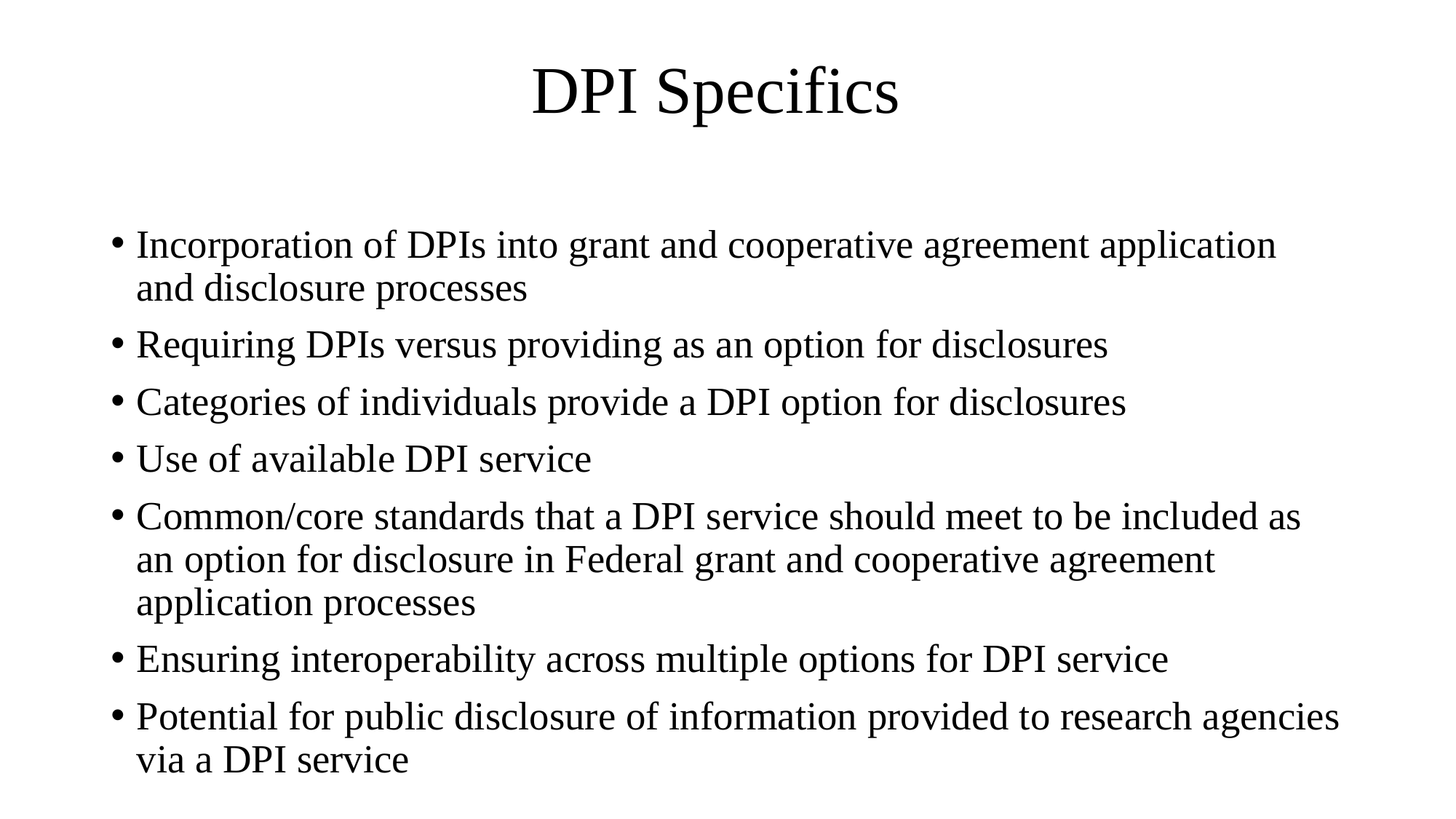

# DPI Specifics
Incorporation of DPIs into grant and cooperative agreement application and disclosure processes
Requiring DPIs versus providing as an option for disclosures
Categories of individuals provide a DPI option for disclosures
Use of available DPI service
Common/core standards that a DPI service should meet to be included as an option for disclosure in Federal grant and cooperative agreement application processes
Ensuring interoperability across multiple options for DPI service
Potential for public disclosure of information provided to research agencies via a DPI service